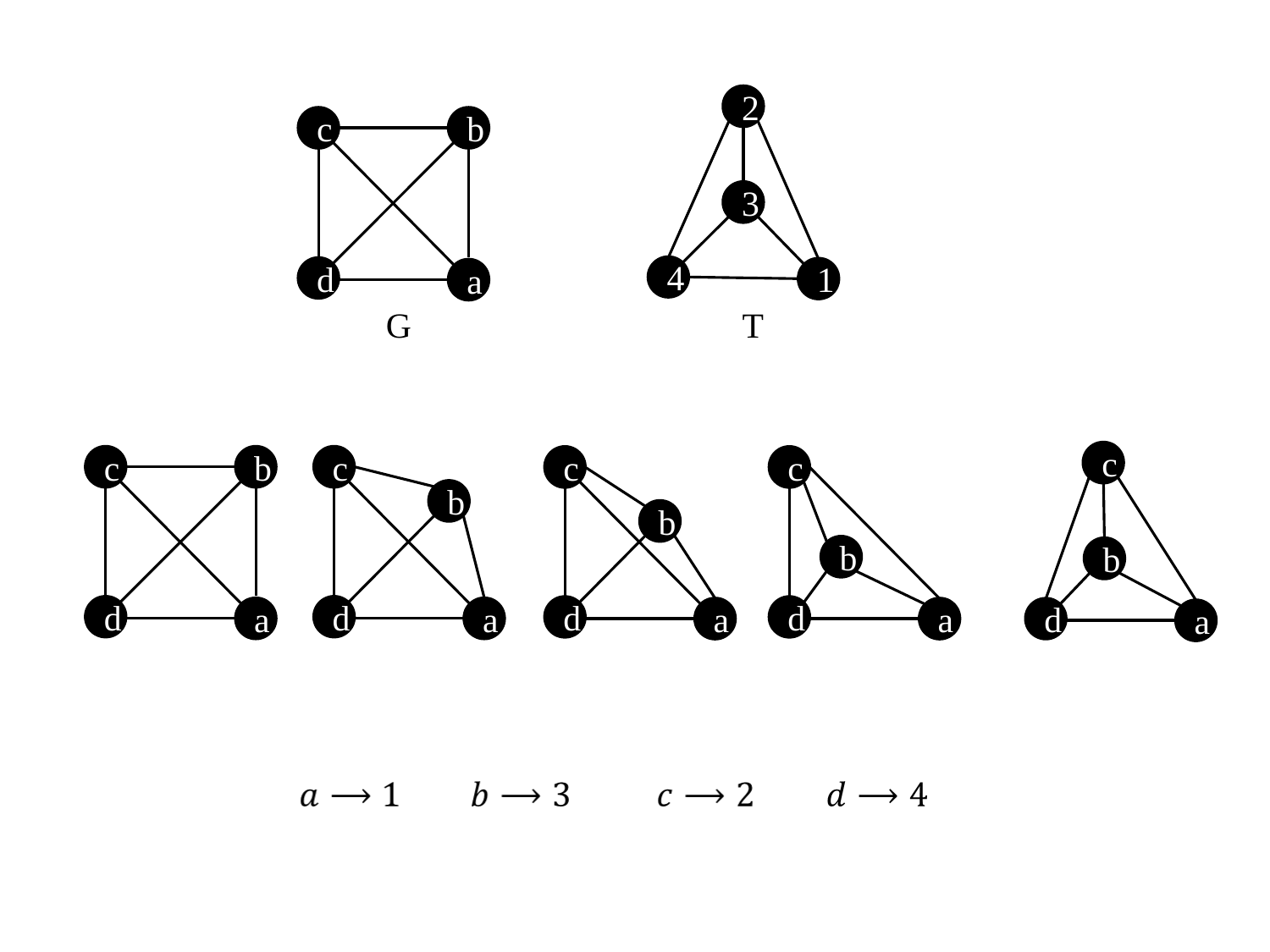

2
3
4
1
T
c
b
d
a
G
c
b
d
a
c
b
d
a
c
b
d
a
c
b
d
a
c
b
d
a